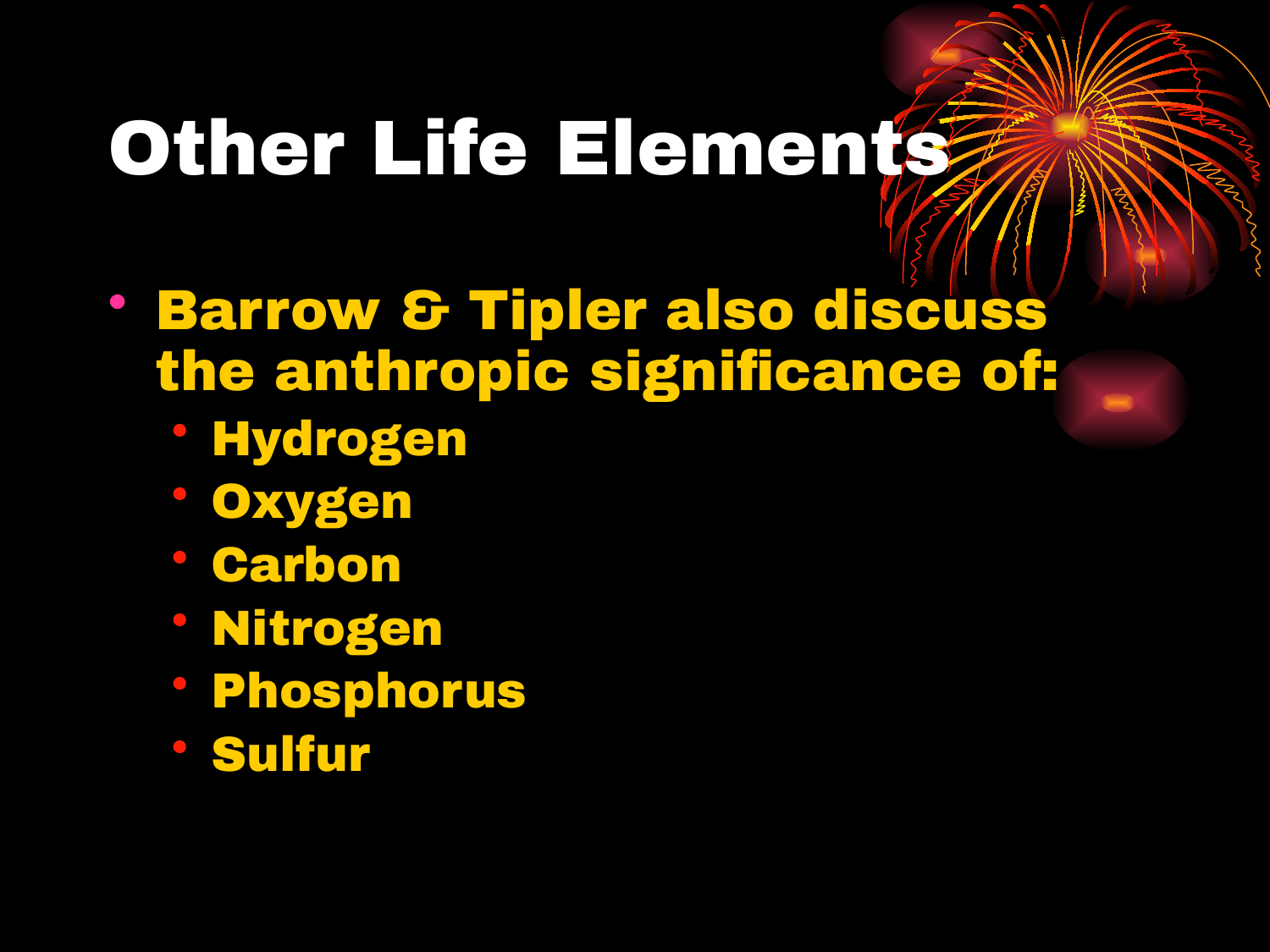

# Other Life Elements
Barrow & Tipler also discuss the anthropic significance of:
Hydrogen
Oxygen
Carbon
Nitrogen
Phosphorus
Sulfur